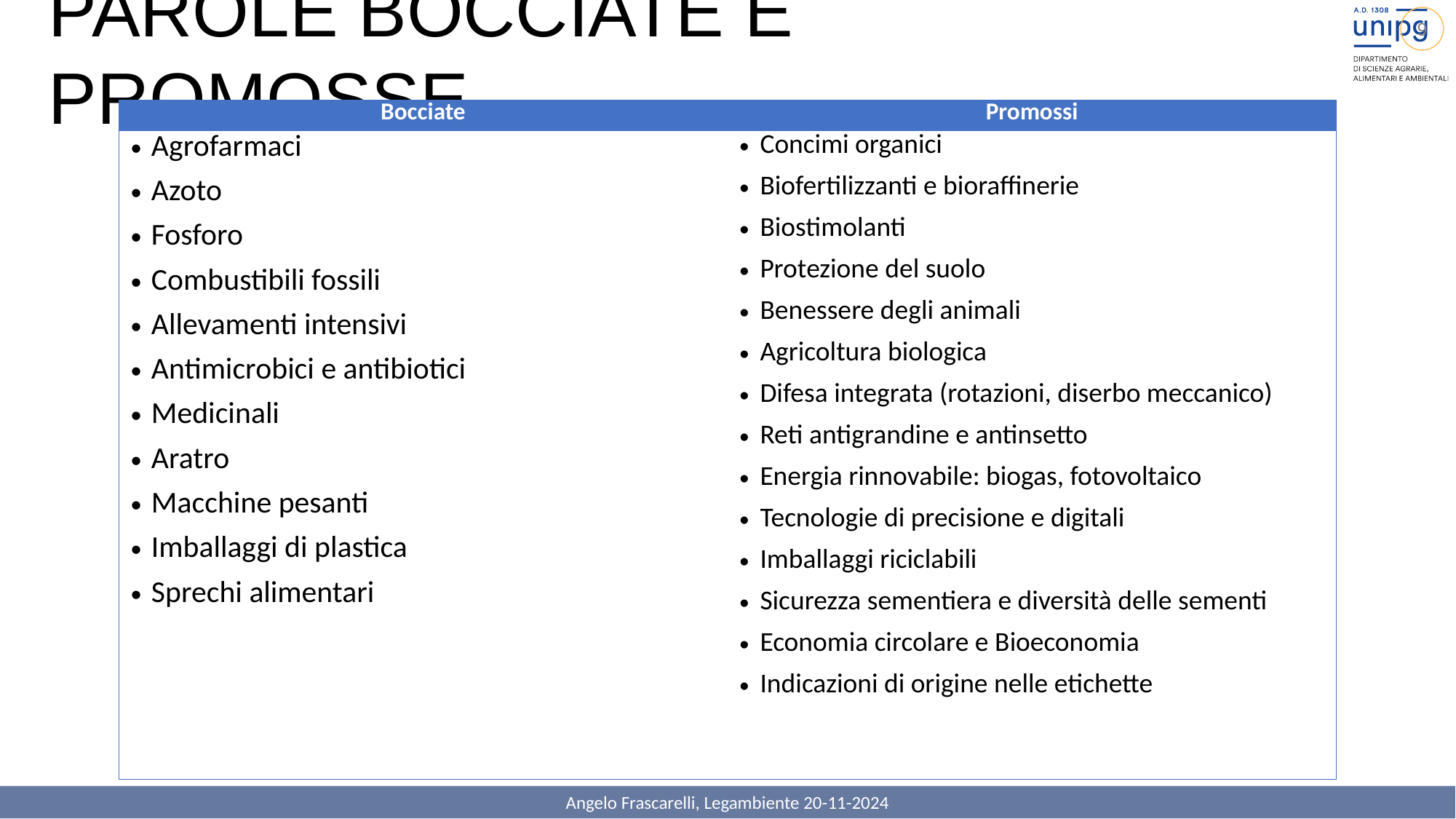

# PAROLE BOCCIATE E PROMOSSE
| Bocciate | Promossi |
| --- | --- |
| Agrofarmaci Azoto Fosforo Combustibili fossili Allevamenti intensivi Antimicrobici e antibiotici Medicinali Aratro Macchine pesanti Imballaggi di plastica Sprechi alimentari | Concimi organici Biofertilizzanti e bioraffinerie Biostimolanti Protezione del suolo Benessere degli animali Agricoltura biologica Difesa integrata (rotazioni, diserbo meccanico) Reti antigrandine e antinsetto Energia rinnovabile: biogas, fotovoltaico Tecnologie di precisione e digitali Imballaggi riciclabili Sicurezza sementiera e diversità delle sementi Economia circolare e Bioeconomia Indicazioni di origine nelle etichette |